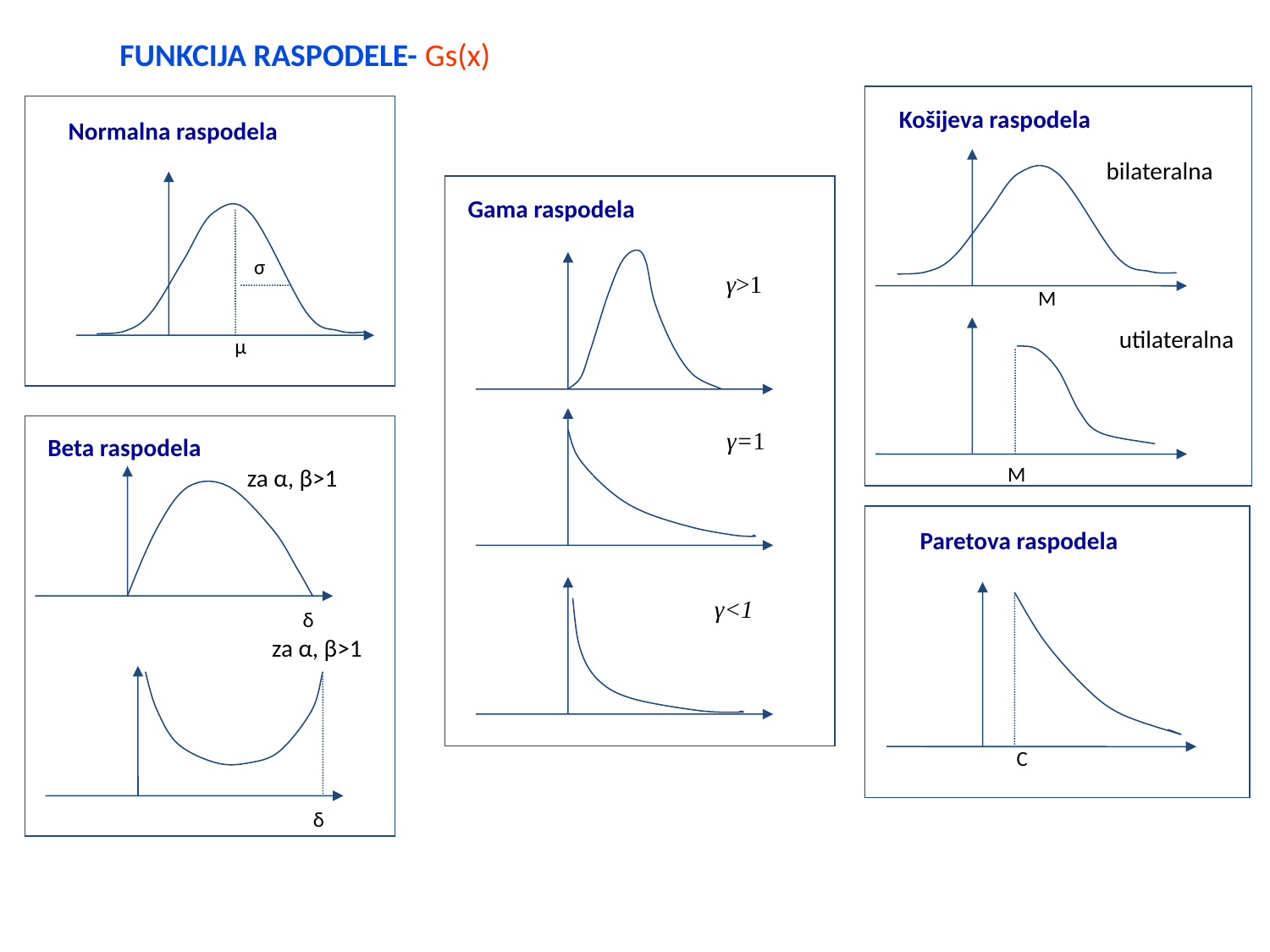

FUNKCIJA RASPODELE- Gs(x)

Košijeva raspodela

bilateralna
M

utilateralna

M

Normalna raspodela

σ
μ

Gama raspodela

γ>1

γ=1

γ<1

Beta raspodela
za α, β>1

za α, β>1

δ

δ

Paretova raspodela

C